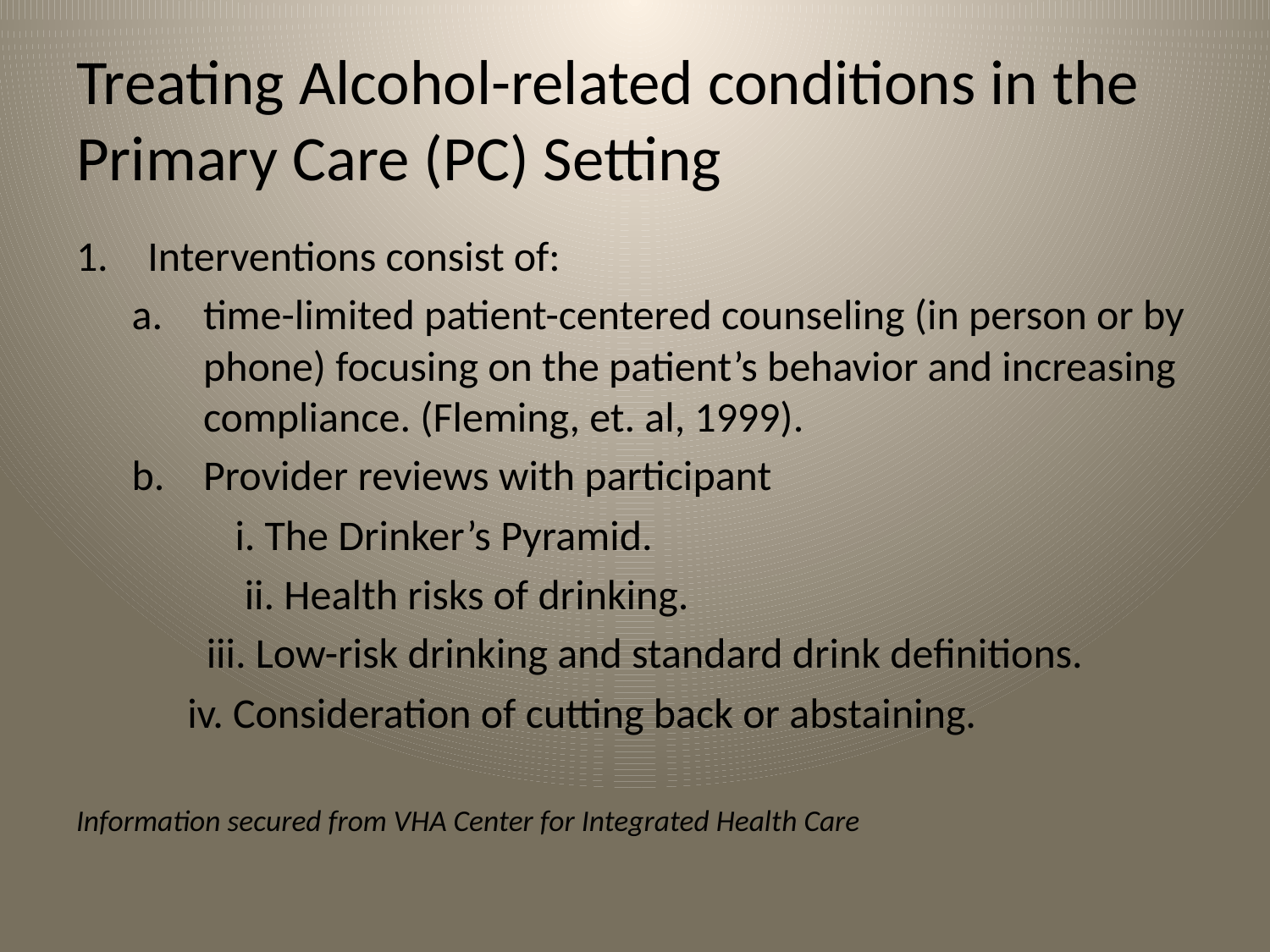

# Treating Alcohol-related conditions in the Primary Care (PC) Setting
Interventions consist of:
time-limited patient-centered counseling (in person or by phone) focusing on the patient’s behavior and increasing compliance. (Fleming, et. al, 1999).
Provider reviews with participant
     i. The Drinker’s Pyramid.
      ii. Health risks of drinking.
  iii. Low-risk drinking and standard drink definitions.
iv. Consideration of cutting back or abstaining.

Information secured from VHA Center for Integrated Health Care